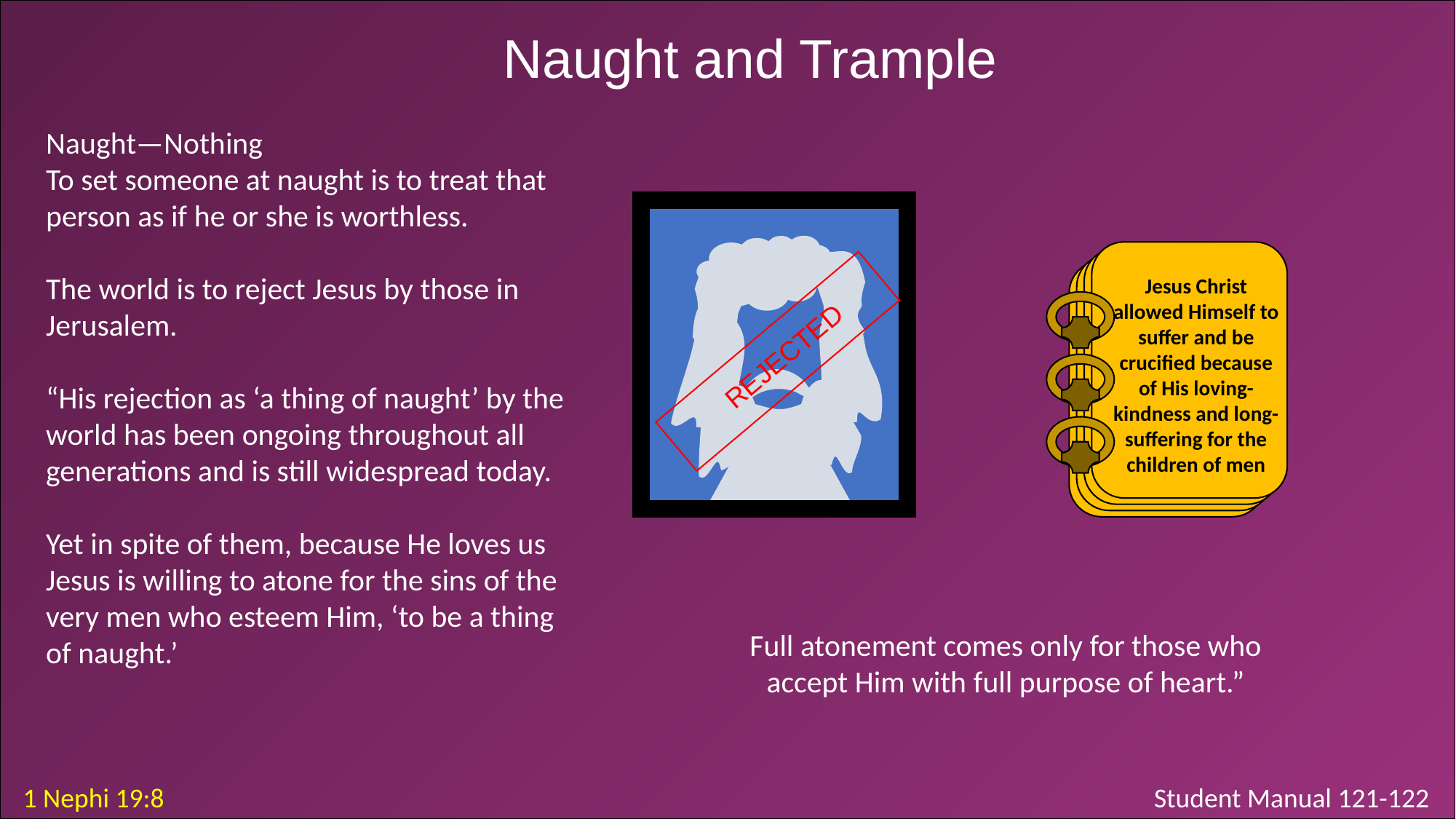

Naught and Trample
Naught—Nothing
To set someone at naught is to treat that person as if he or she is worthless.

The world is to reject Jesus by those in Jerusalem.

“His rejection as ‘a thing of naught’ by the world has been ongoing throughout all generations and is still widespread today.

Yet in spite of them, because He loves us Jesus is willing to atone for the sins of the very men who esteem Him, ‘to be a thing of naught.’

Jesus Christ allowed Himself to suffer and be crucified because of His loving-kindness and long-suffering for the children of men

REJECTED
Full atonement comes only for those who accept Him with full purpose of heart.”

1 Nephi 19:8
Student Manual 121-122